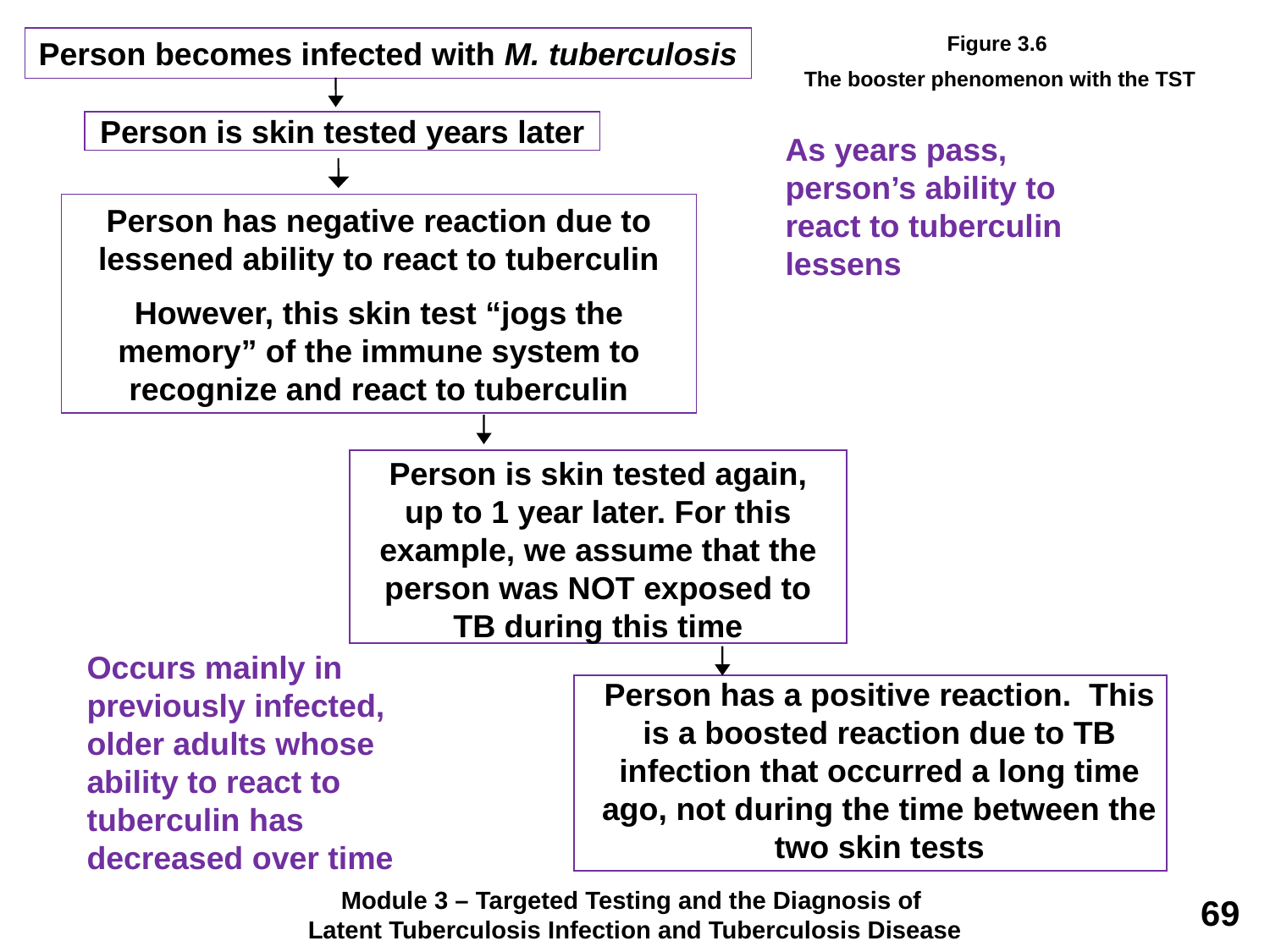

Figure 3.6
The booster phenomenon with the TST
Person becomes infected with M. tuberculosis

Person is skin tested years later
As years pass, person’s ability to react to tuberculin lessens

Person has negative reaction due to lessened ability to react to tuberculin
However, this skin test “jogs the memory” of the immune system to recognize and react to tuberculin

Person is skin tested again, up to 1 year later. For this example, we assume that the person was NOT exposed to TB during this time

Occurs mainly in previously infected, older adults whose ability to react to tuberculin has decreased over time
Person has a positive reaction.  This is a boosted reaction due to TB infection that occurred a long time ago, not during the time between the two skin tests

Module 3 – Targeted Testing and the Diagnosis of
Latent Tuberculosis Infection and Tuberculosis Disease
69